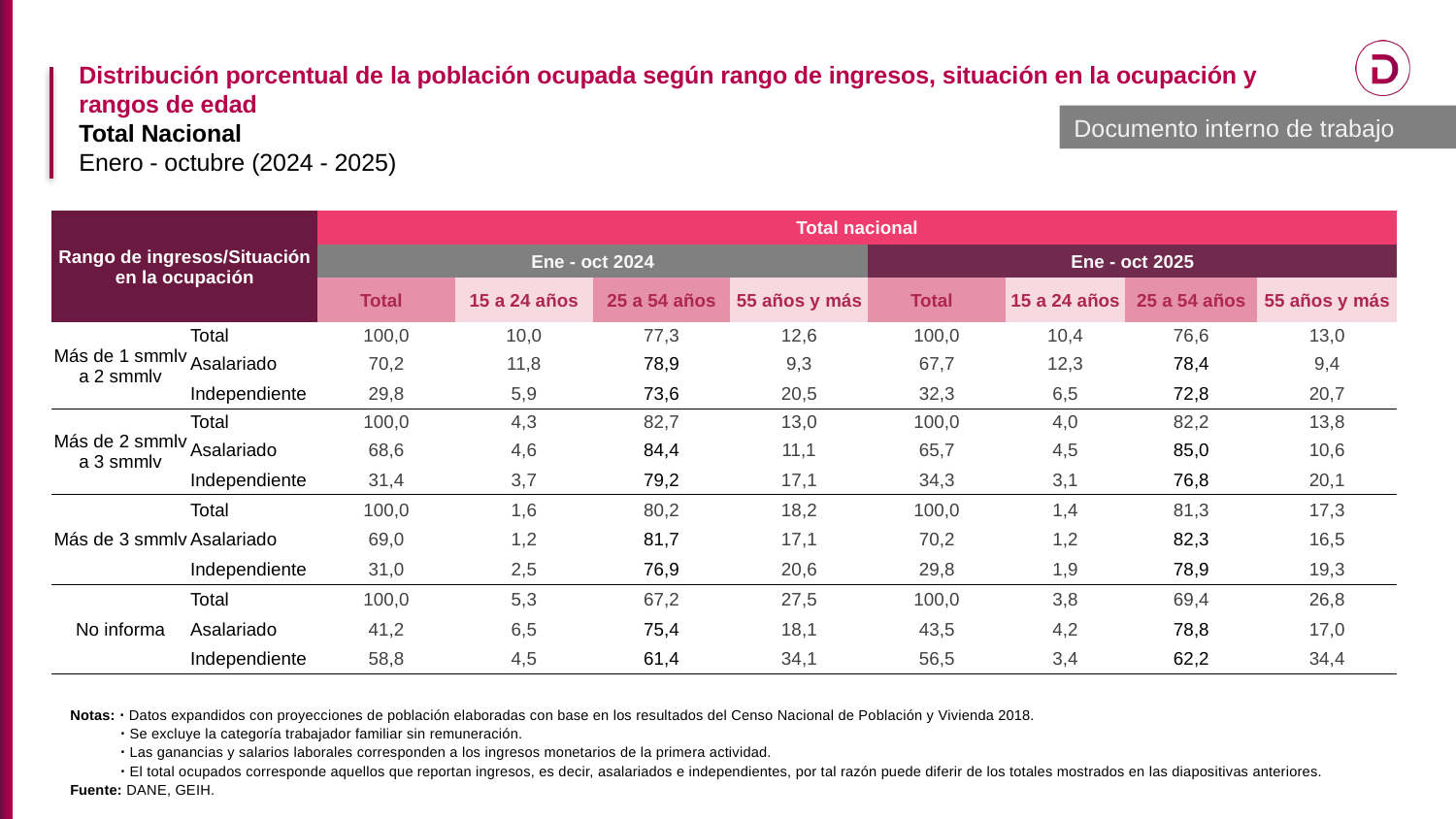

Distribución porcentual de la población ocupada según rango de ingresos, situación en la ocupación y rangos de edad
Total Nacional
Enero - octubre (2024 - 2025)
Documento interno de trabajo
| Rango de ingresos/Situación en la ocupación |  | Total nacional |  |  |  |  |  |  |  |
| --- | --- | --- | --- | --- | --- | --- | --- | --- | --- |
|  |  | Ene - oct 2024 |  |  |  | Ene - oct 2025 |  |  |  |
|  |  | Total | 15 a 24 años | 25 a 54 años | 55 años y más | Total | 15 a 24 años | 25 a 54 años | 55 años y más |
| Más de 1 smmlv a 2 smmlv | Total | 100,0 | 10,0 | 77,3 | 12,6 | 100,0 | 10,4 | 76,6 | 13,0 |
|  | Asalariado | 70,2 | 11,8 | 78,9 | 9,3 | 67,7 | 12,3 | 78,4 | 9,4 |
|  | Independiente | 29,8 | 5,9 | 73,6 | 20,5 | 32,3 | 6,5 | 72,8 | 20,7 |
| Más de 2 smmlv a 3 smmlv | Total | 100,0 | 4,3 | 82,7 | 13,0 | 100,0 | 4,0 | 82,2 | 13,8 |
|  | Asalariado | 68,6 | 4,6 | 84,4 | 11,1 | 65,7 | 4,5 | 85,0 | 10,6 |
|  | Independiente | 31,4 | 3,7 | 79,2 | 17,1 | 34,3 | 3,1 | 76,8 | 20,1 |
| Más de 3 smmlv | Total | 100,0 | 1,6 | 80,2 | 18,2 | 100,0 | 1,4 | 81,3 | 17,3 |
|  | Asalariado | 69,0 | 1,2 | 81,7 | 17,1 | 70,2 | 1,2 | 82,3 | 16,5 |
|  | Independiente | 31,0 | 2,5 | 76,9 | 20,6 | 29,8 | 1,9 | 78,9 | 19,3 |
| No informa | Total | 100,0 | 5,3 | 67,2 | 27,5 | 100,0 | 3,8 | 69,4 | 26,8 |
|  | Asalariado | 41,2 | 6,5 | 75,4 | 18,1 | 43,5 | 4,2 | 78,8 | 17,0 |
|  | Independiente | 58,8 | 4,5 | 61,4 | 34,1 | 56,5 | 3,4 | 62,2 | 34,4 |
Notas: ᛫ Datos expandidos con proyecciones de población elaboradas con base en los resultados del Censo Nacional de Población y Vivienda 2018.
            ᛫ Se excluye la categoría trabajador familiar sin remuneración.
            ᛫ Las ganancias y salarios laborales corresponden a los ingresos monetarios de la primera actividad.
            ᛫ El total ocupados corresponde aquellos que reportan ingresos, es decir, asalariados e independientes, por tal razón puede diferir de los totales mostrados en las diapositivas anteriores.
Fuente: DANE, GEIH.